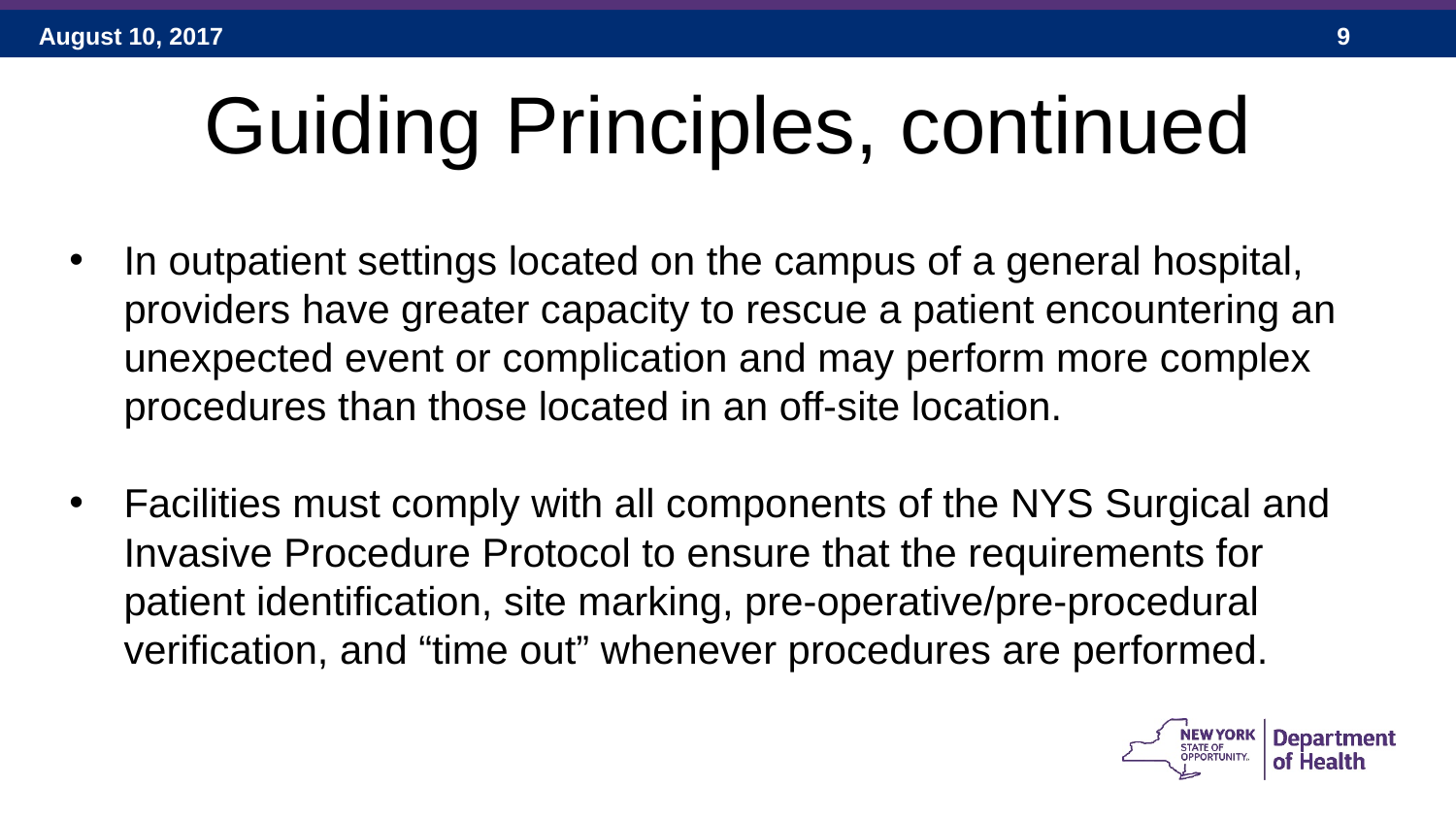

# Guiding Principles, continued
In outpatient settings located on the campus of a general hospital, providers have greater capacity to rescue a patient encountering an unexpected event or complication and may perform more complex procedures than those located in an off-site location.

Facilities must comply with all components of the NYS Surgical and Invasive Procedure Protocol to ensure that the requirements for patient identification, site marking, pre-operative/pre-procedural verification, and “time out” whenever procedures are performed.